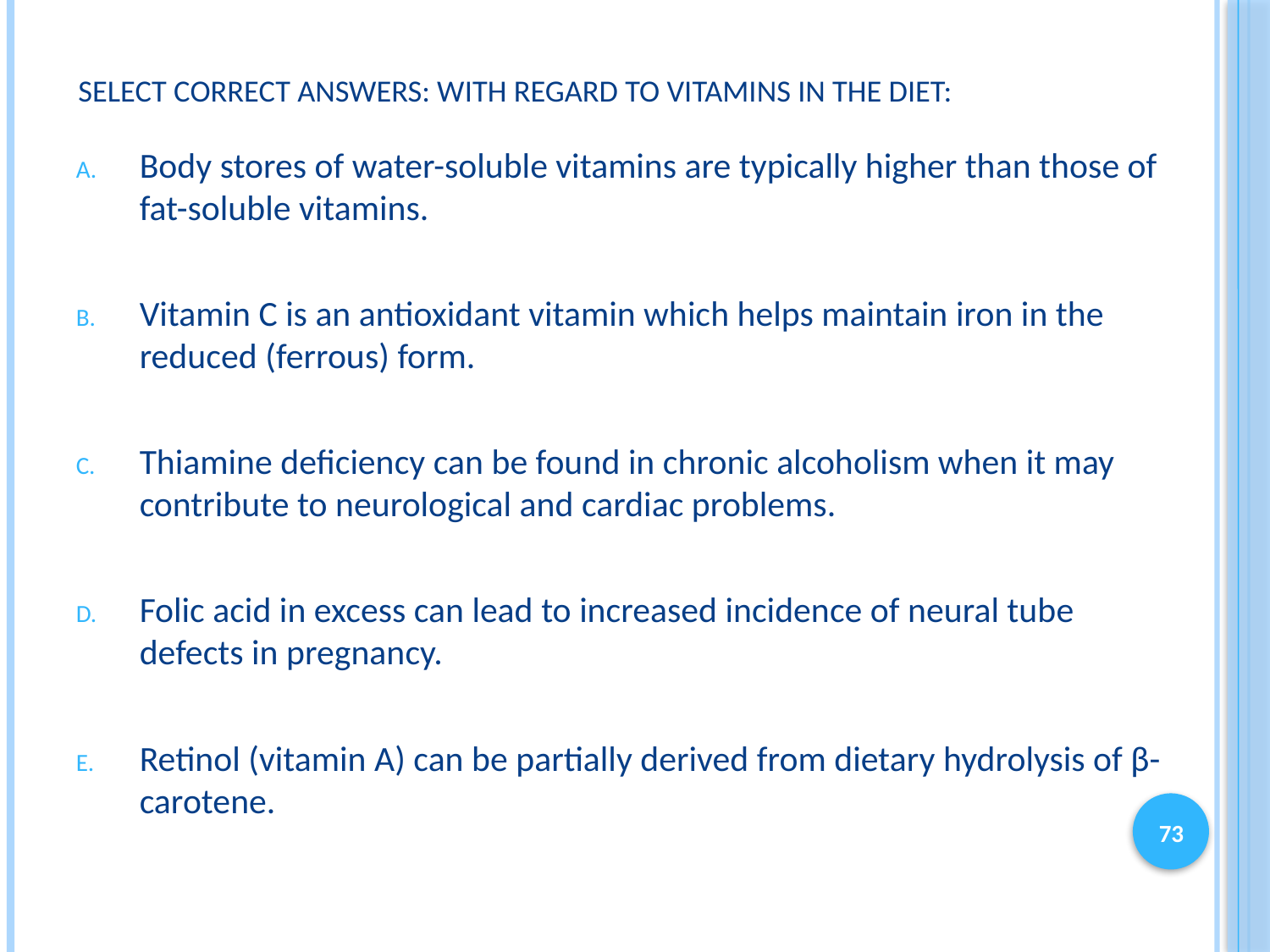

# Select correct answers: With regard to vitamins in the diet:
Body stores of water-soluble vitamins are typically higher than those of fat-soluble vitamins.

Vitamin C is an antioxidant vitamin which helps maintain iron in the reduced (ferrous) form.

Thiamine deficiency can be found in chronic alcoholism when it may contribute to neurological and cardiac problems.

Folic acid in excess can lead to increased incidence of neural tube defects in pregnancy.

Retinol (vitamin A) can be partially derived from dietary hydrolysis of β-carotene.

73